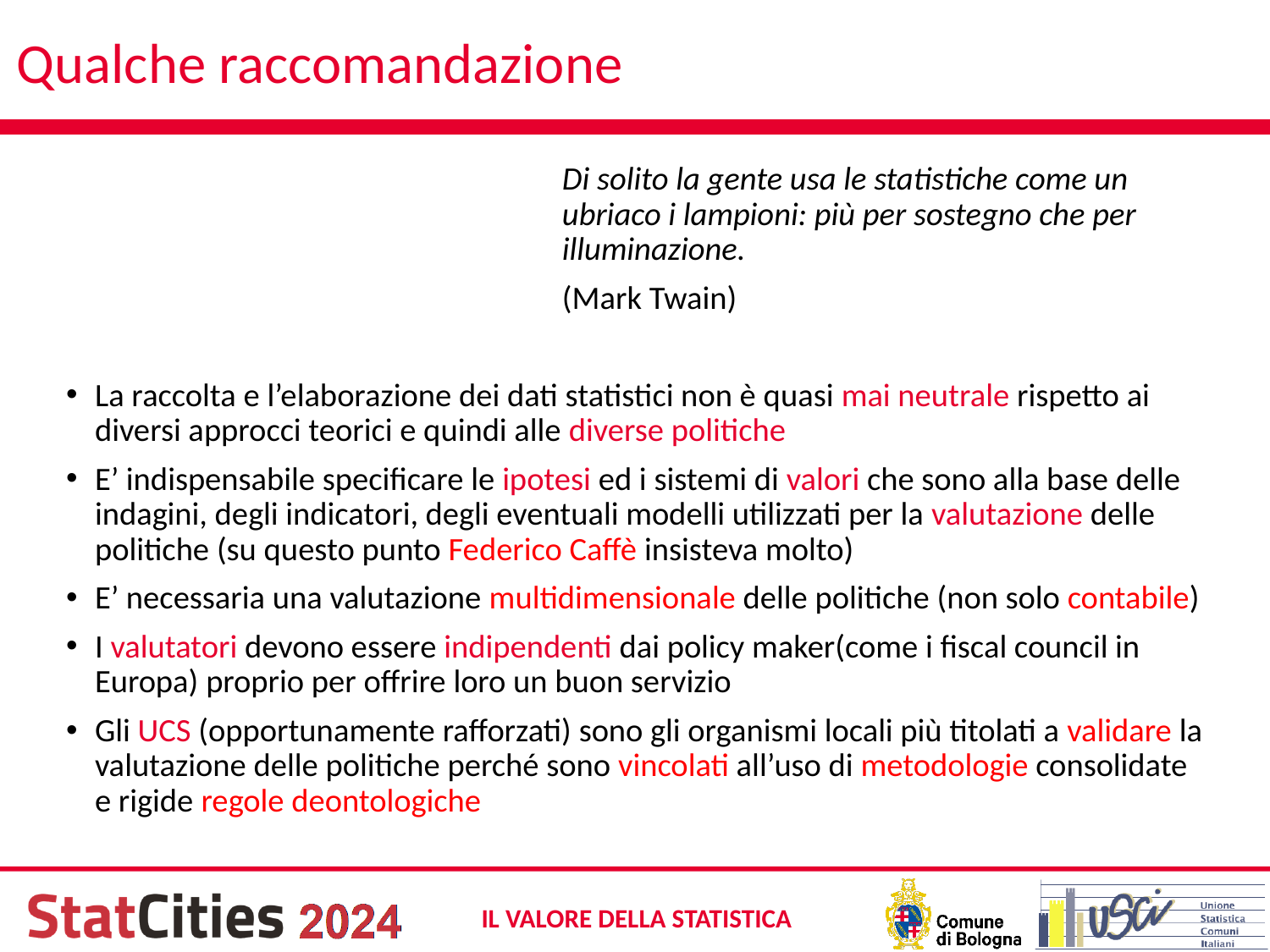

# Qualche raccomandazione
Di solito la gente usa le statistiche come un ubriaco i lampioni: più per sostegno che per illuminazione.
(Mark Twain)

La raccolta e l’elaborazione dei dati statistici non è quasi mai neutrale rispetto ai diversi approcci teorici e quindi alle diverse politiche
E’ indispensabile specificare le ipotesi ed i sistemi di valori che sono alla base delle indagini, degli indicatori, degli eventuali modelli utilizzati per la valutazione delle politiche (su questo punto Federico Caffè insisteva molto)
E’ necessaria una valutazione multidimensionale delle politiche (non solo contabile)
I valutatori devono essere indipendenti dai policy maker(come i fiscal council in Europa) proprio per offrire loro un buon servizio
Gli UCS (opportunamente rafforzati) sono gli organismi locali più titolati a validare la valutazione delle politiche perché sono vincolati all’uso di metodologie consolidate e rigide regole deontologiche